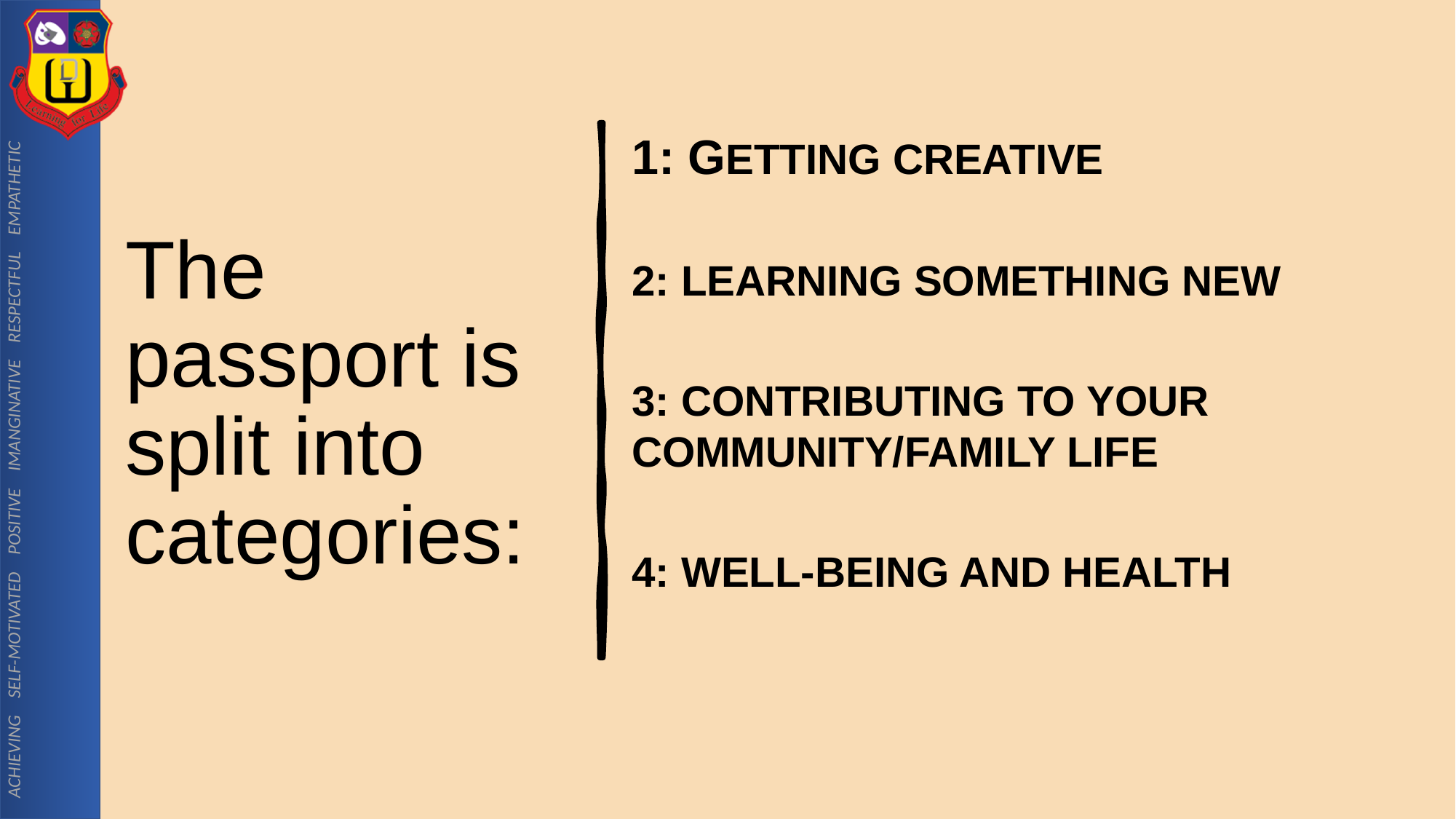

# The passport is split into categories:

1: GETTING CREATIVE

2: LEARNING SOMETHING NEW

3: CONTRIBUTING TO YOUR COMMUNITY/FAMILY LIFE

4: WELL-BEING AND HEALTH